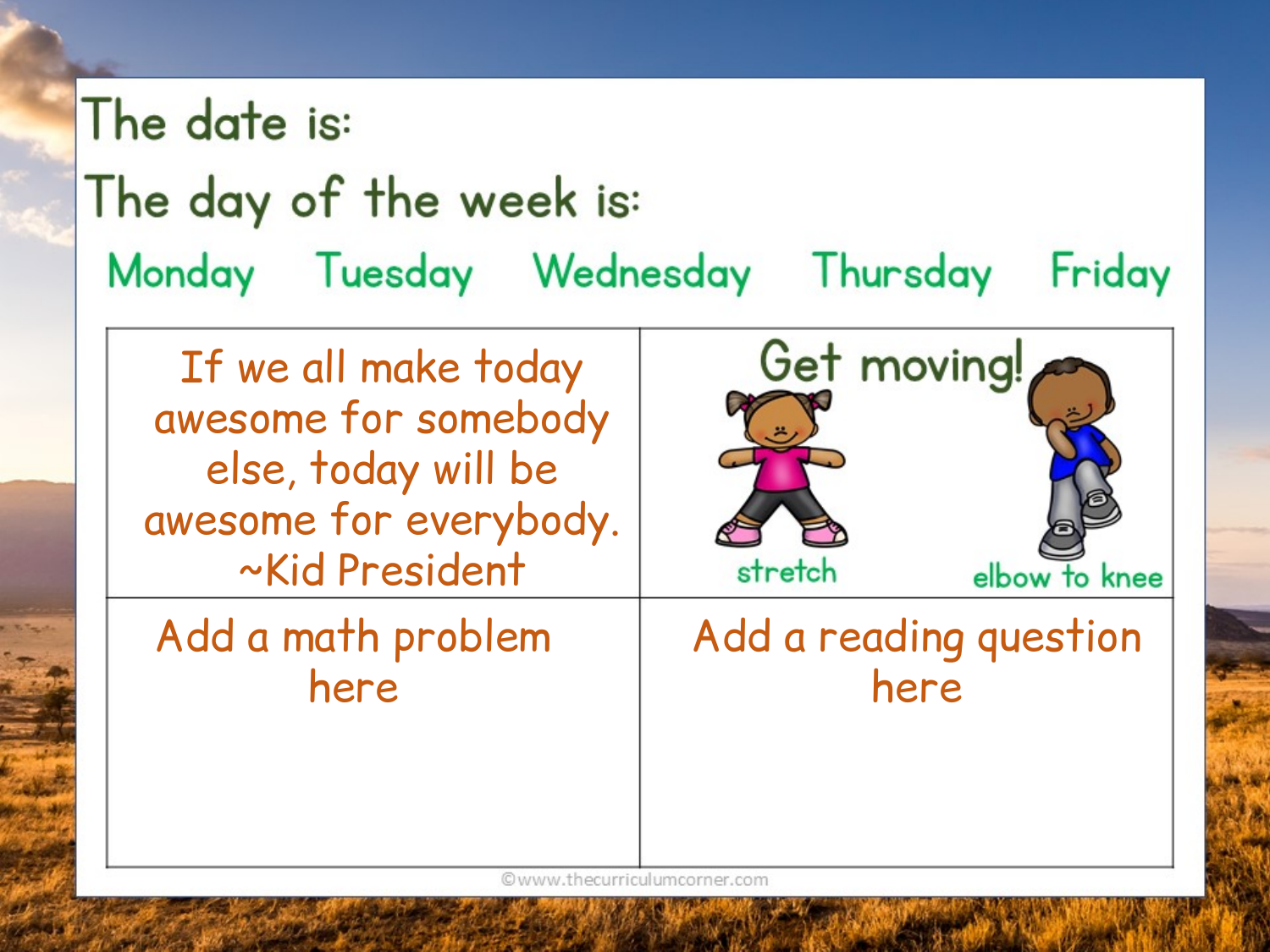

If we all make today awesome for somebody else, today will be awesome for everybody.
~Kid President
Add a math problem here
Add a reading question here